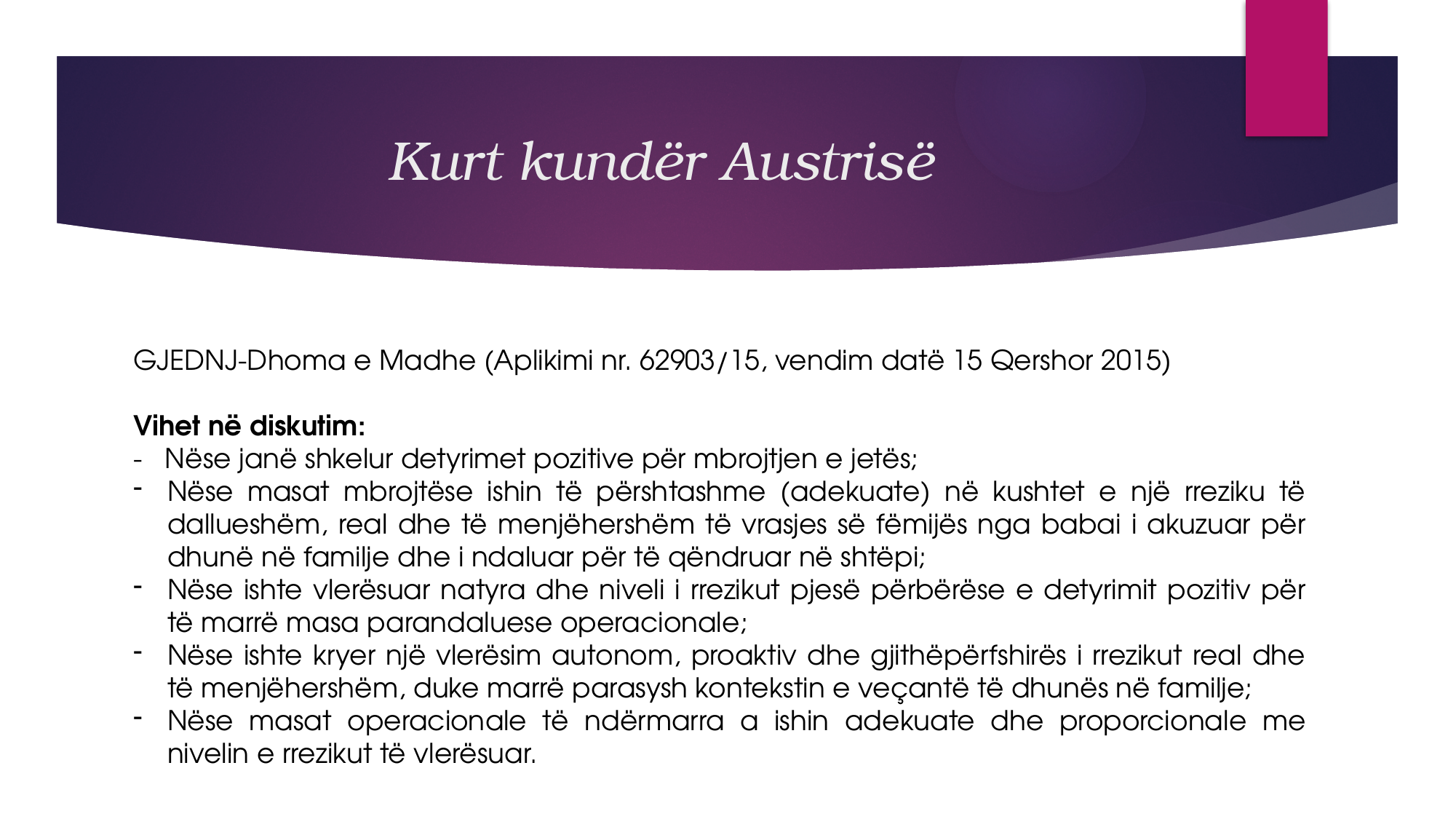

# Kurt kundër Austrisë

GJEDNJ-Dhoma e Madhe (Aplikimi nr. 62903/15, vendim datë 15 Qershor 2015)

Vihet në diskutim:
-   Nëse janë shkelur detyrimet pozitive për mbrojtjen e jetës;
Nëse masat mbrojtëse ishin të përshtashme (adekuate) në kushtet e një rreziku të dallueshëm, real dhe të menjëhershëm të vrasjes së fëmijës nga babai i akuzuar për dhunë në familje dhe i ndaluar për të qëndruar në shtëpi;
Nëse ishte vlerësuar natyra dhe niveli i rrezikut pjesë përbërëse e detyrimit pozitiv për të marrë masa parandaluese operacionale;
Nëse ishte kryer një vlerësim autonom, proaktiv dhe gjithëpërfshirës i rrezikut real dhe të menjëhershëm, duke marrë parasysh kontekstin e veçantë të dhunës në familje;
Nëse masat operacionale të ndërmarra a ishin adekuate dhe proporcionale me nivelin e rrezikut të vlerësuar.